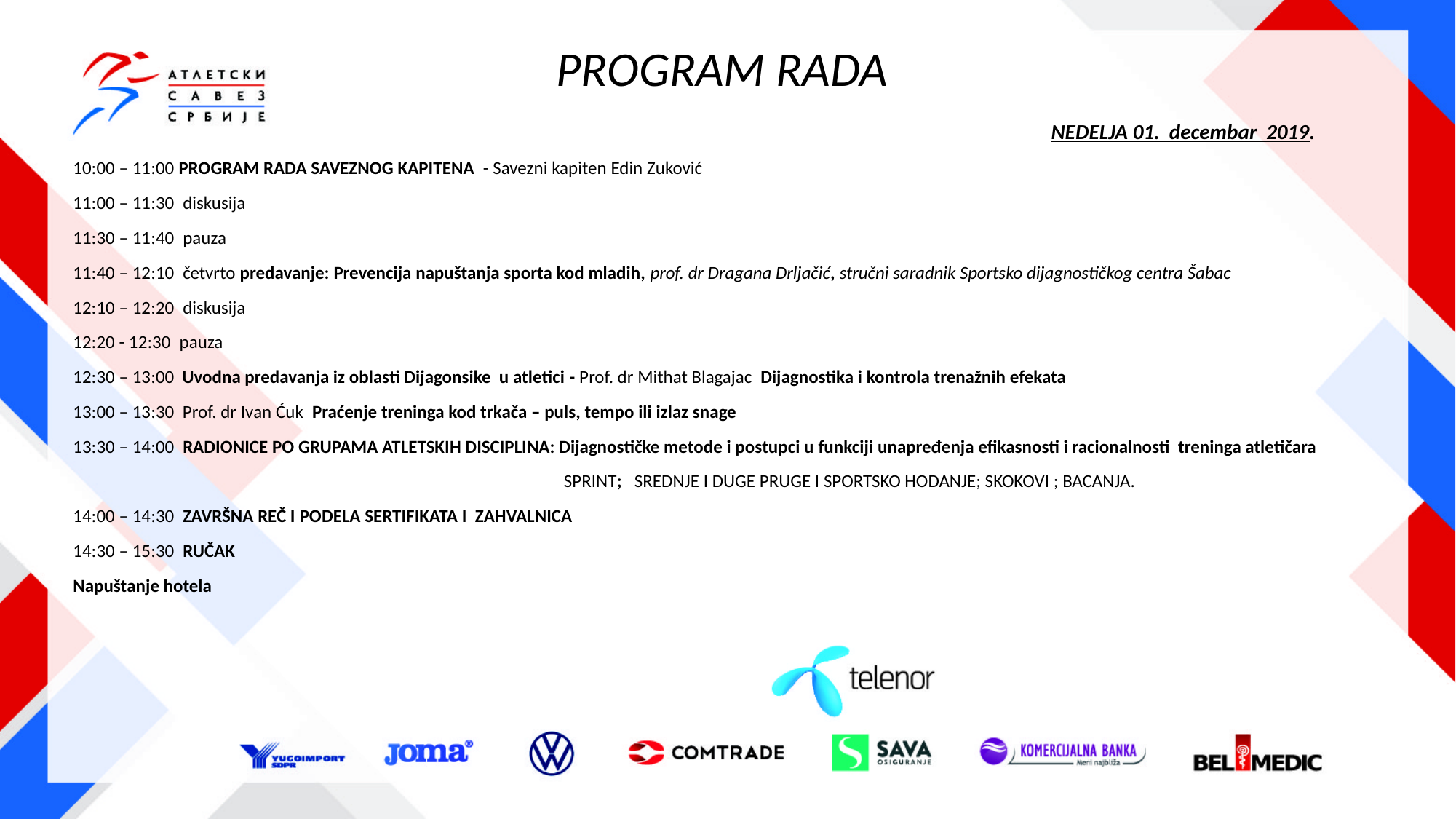

PROGRAM RADA
									NEDELJA 01.  decembar  2019.
 10:00 – 11:00 PROGRAM RADA SAVEZNOG KAPITENA  - Savezni kapiten Edin Zuković
 11:00 – 11:30  diskusija
 11:30 – 11:40  pauza
 11:40 – 12:10  četvrto predavanje: Prevencija napuštanja sporta kod mladih, prof. dr Dragana Drljačić, stručni saradnik Sportsko dijagnostičkog centra Šabac
 12:10 – 12:20  diskusija
 12:20 - 12:30  pauza
 12:30 – 13:00	 Uvodna predavanja iz oblasti Dijagonsike  u atletici - Prof. dr Mithat Blagajac  Dijagnostika i kontrola trenažnih efekata
 13:00 – 13:30  Prof. dr Ivan Ćuk  Praćenje treninga kod trkača – puls, tempo ili izlaz snage
 13:30 – 14:00  RADIONICE PO GRUPAMA ATLETSKIH DISCIPLINA: Dijagnostičke metode i postupci u funkciji unapređenja efikasnosti i racionalnosti  treninga atletičara
 				              SPRINT;   SREDNJE I DUGE PRUGE I SPORTSKO HODANJE; SKOKOVI ; BACANJA.
 14:00 – 14:30  ZAVRŠNA REČ I PODELA SERTIFIKATA I  ZAHVALNICA
 14:30 – 15:30  RUČAK
 Napuštanje hotela